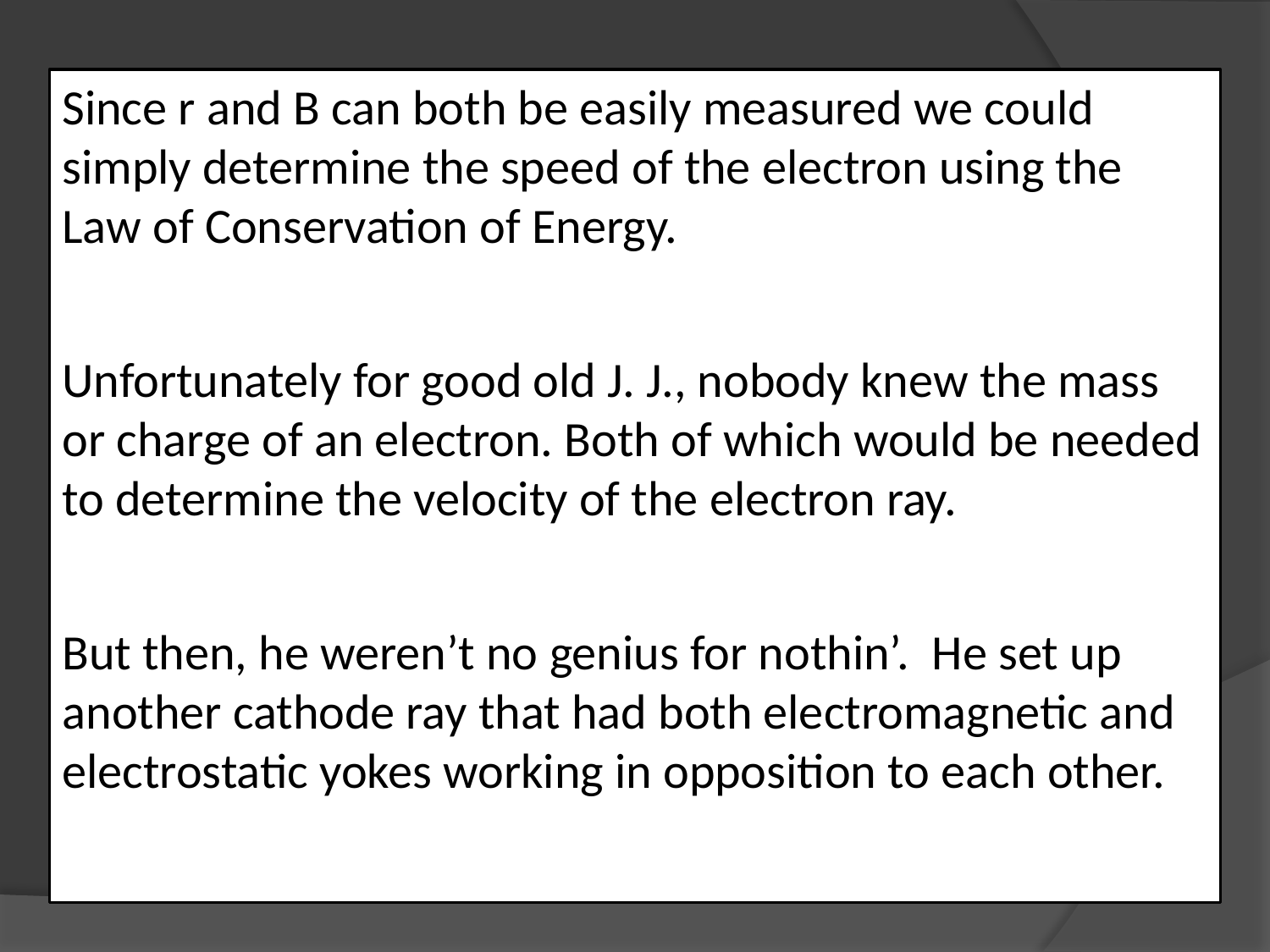

Since r and B can both be easily measured we could simply determine the speed of the electron using the Law of Conservation of Energy.

Unfortunately for good old J. J., nobody knew the mass or charge of an electron. Both of which would be needed to determine the velocity of the electron ray.

But then, he weren’t no genius for nothin’.  He set up another cathode ray that had both electromagnetic and electrostatic yokes working in opposition to each other.